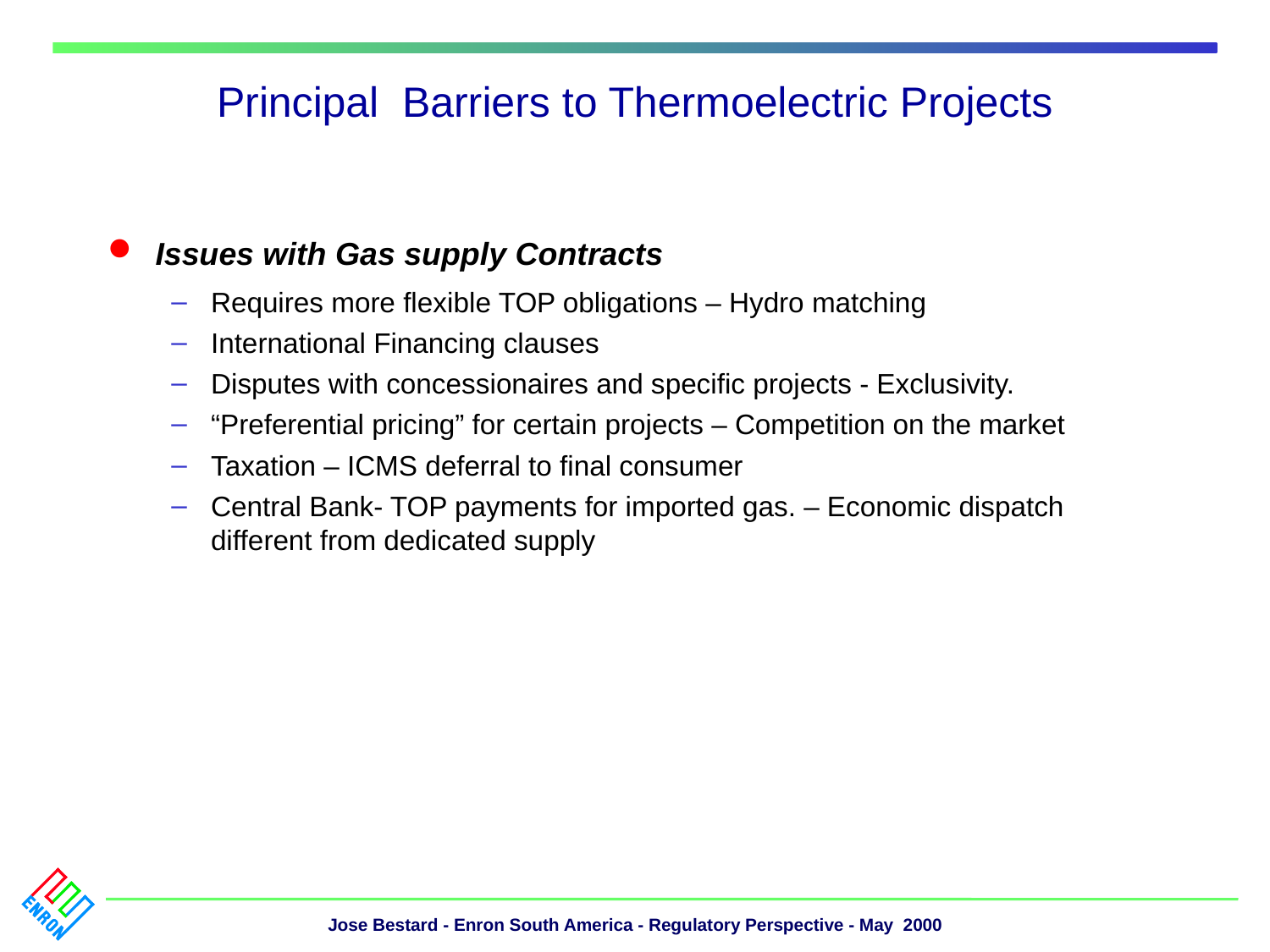

# Principal  Barriers to Thermoelectric Projects

Issues with Gas supply Contracts
Requires more flexible TOP obligations – Hydro matching
International Financing clauses
Disputes with concessionaires and specific projects - Exclusivity.
“Preferential pricing” for certain projects – Competition on the market
Taxation – ICMS deferral to final consumer
Central Bank- TOP payments for imported gas. – Economic dispatch different from dedicated supply